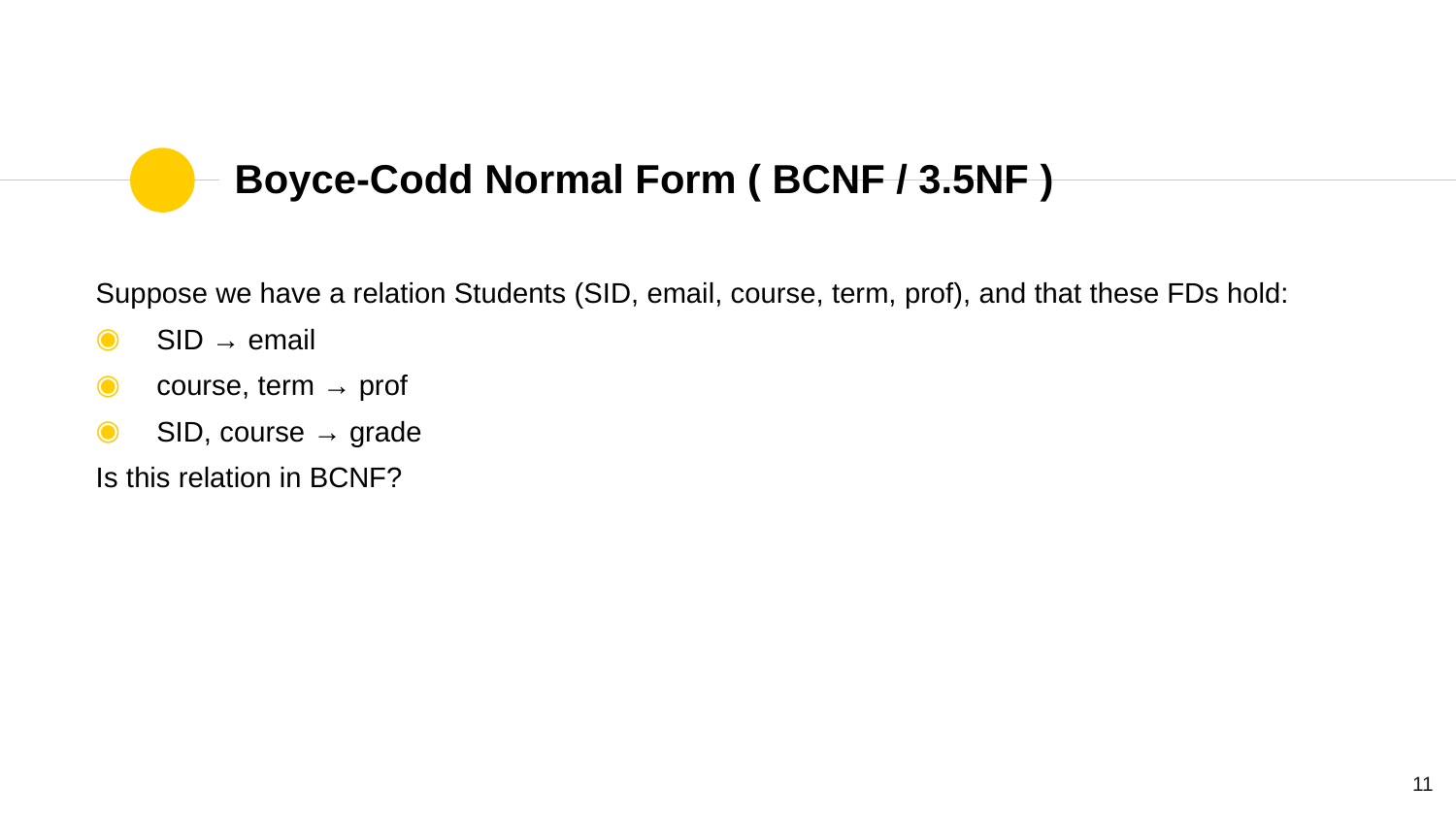

# Boyce-Codd Normal Form ( BCNF / 3.5NF )
Suppose we have a relation Students (SID, email, course, term, prof), and that these FDs hold:
SID → email
course, term → prof
SID, course → grade
Is this relation in BCNF?
11